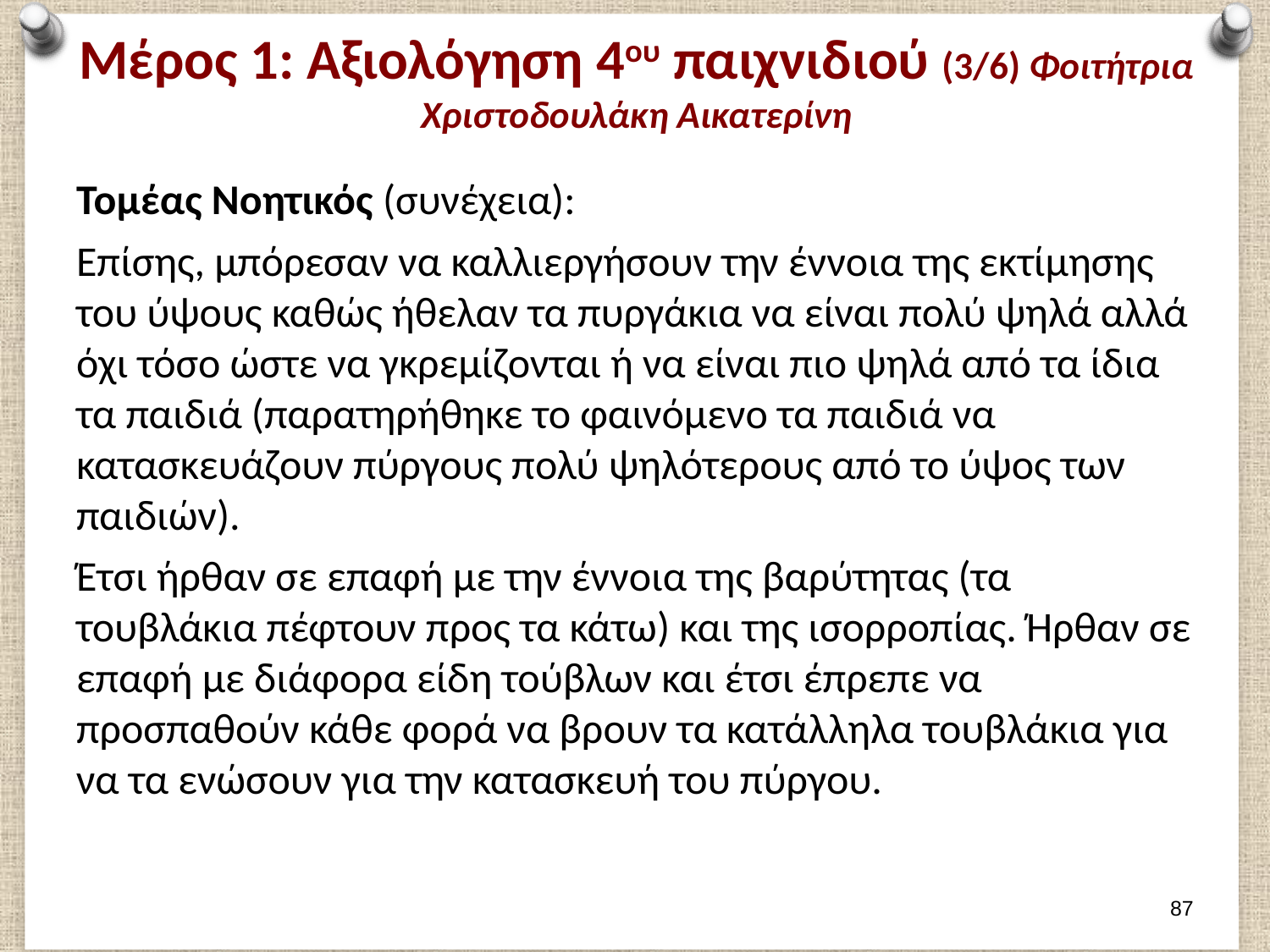

# Μέρος 1: Αξιολόγηση 4ου παιχνιδιού (3/6) Φοιτήτρια Χριστοδουλάκη Αικατερίνη
Τομέας Νοητικός (συνέχεια):
Επίσης, μπόρεσαν να καλλιεργήσουν την έννοια της εκτίμησης του ύψους καθώς ήθελαν τα πυργάκια να είναι πολύ ψηλά αλλά όχι τόσο ώστε να γκρεμίζονται ή να είναι πιο ψηλά από τα ίδια τα παιδιά (παρατηρήθηκε το φαινόμενο τα παιδιά να κατασκευάζουν πύργους πολύ ψηλότερους από το ύψος των παιδιών).
Έτσι ήρθαν σε επαφή με την έννοια της βαρύτητας (τα τουβλάκια πέφτουν προς τα κάτω) και της ισορροπίας. Ήρθαν σε επαφή με διάφορα είδη τούβλων και έτσι έπρεπε να προσπαθούν κάθε φορά να βρουν τα κατάλληλα τουβλάκια για να τα ενώσουν για την κατασκευή του πύργου.
87